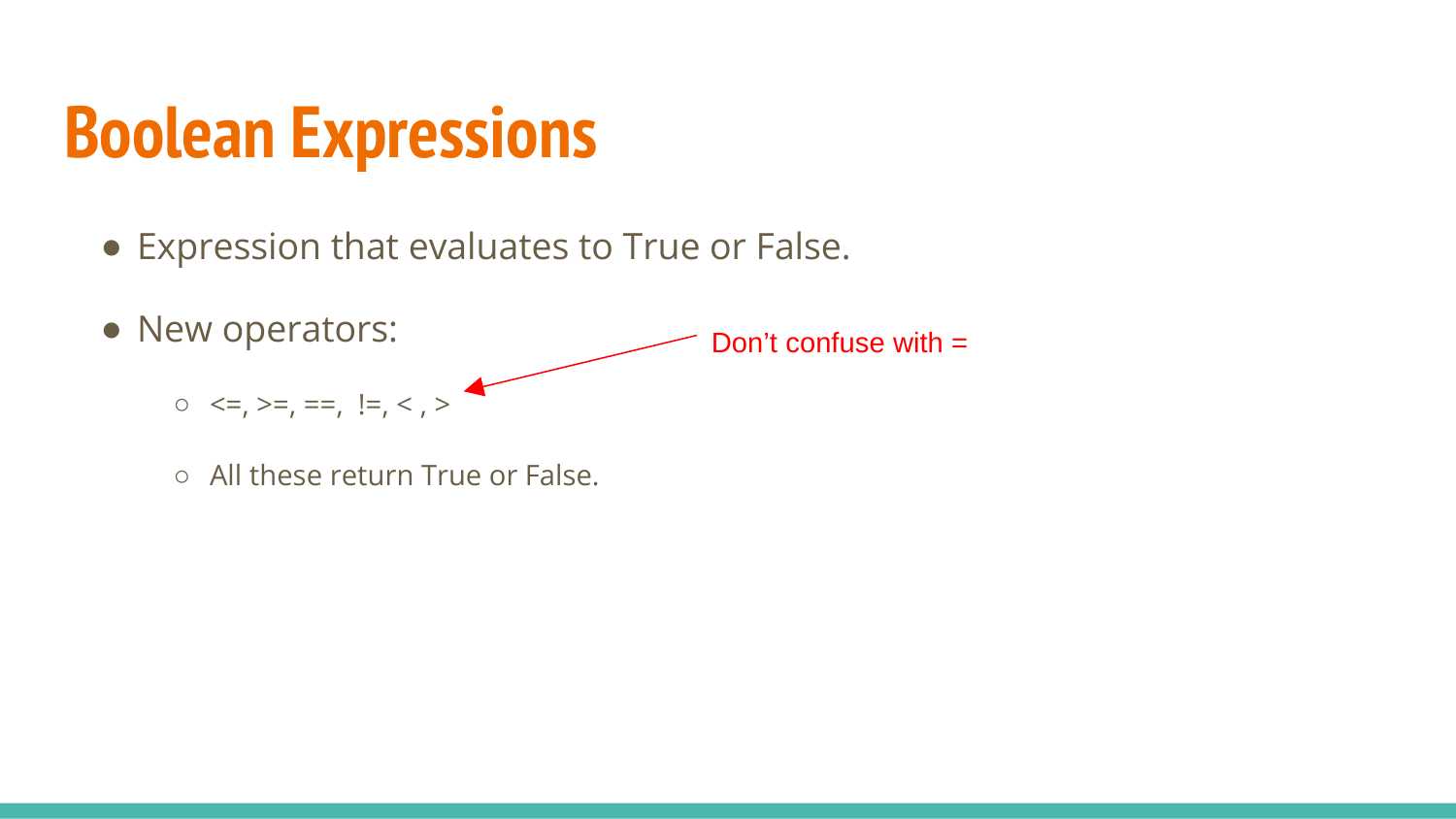

# Boolean Expressions
Expression that evaluates to True or False.
New operators:
<=, >=, ==,  !=, < , >
All these return True or False.

Don’t confuse with =